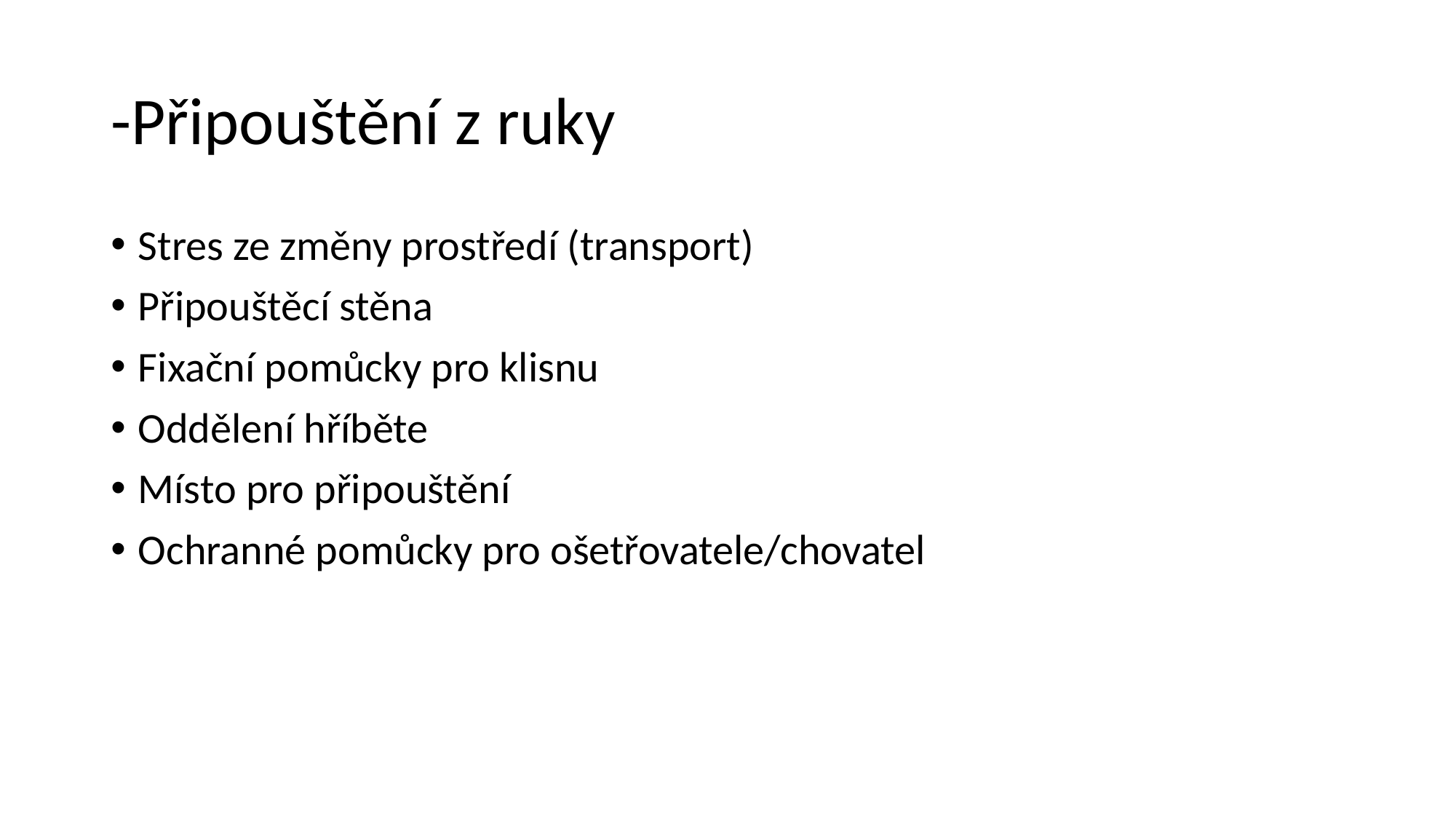

# -Připouštění z ruky
Stres ze změny prostředí (transport)
Připouštěcí stěna
Fixační pomůcky pro klisnu
Oddělení hříběte
Místo pro připouštění
Ochranné pomůcky pro ošetřovatele/chovatel